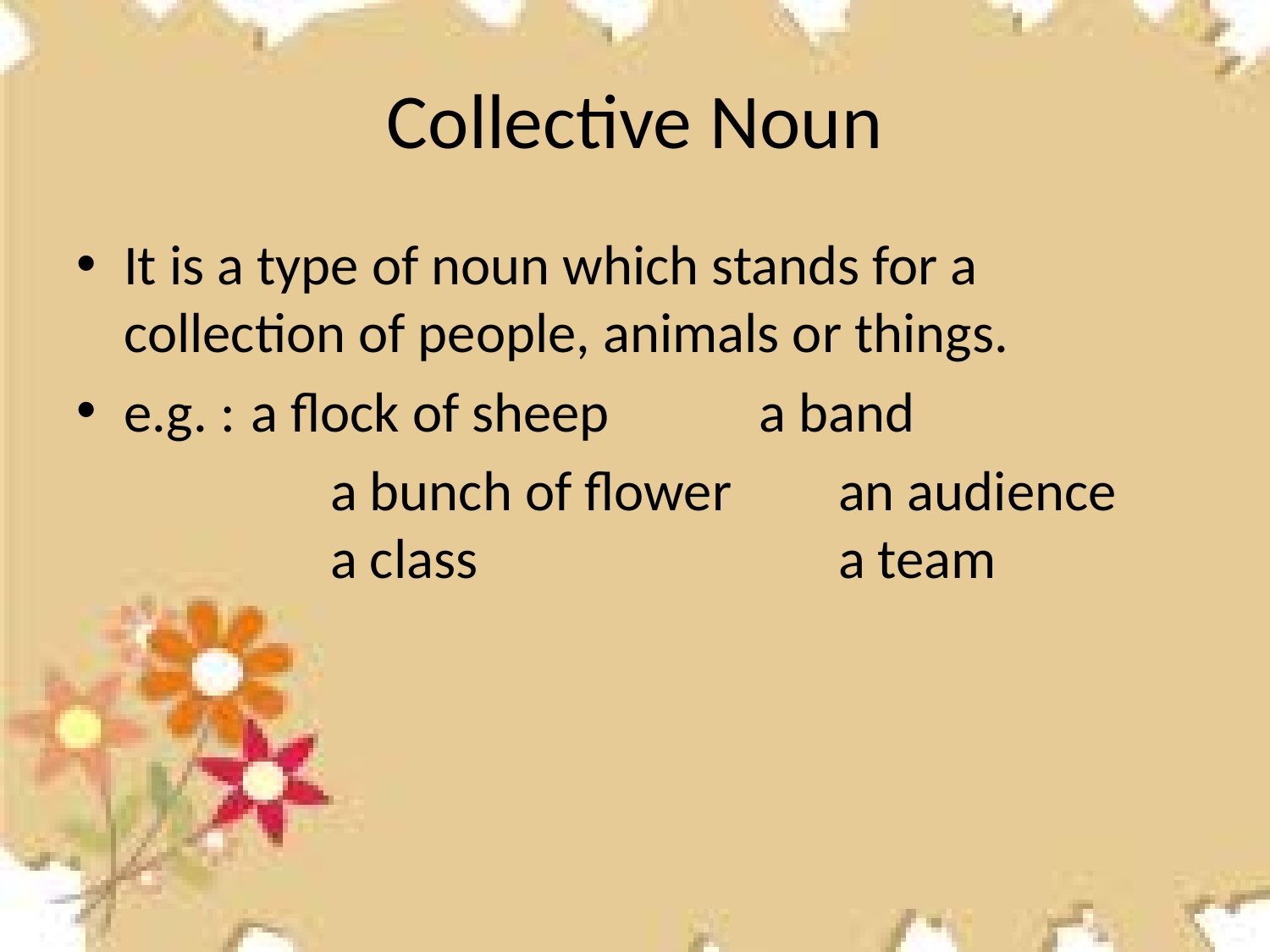

# Collective Noun
It is a type of noun which stands for a collection of people, animals or things.
e.g. :	a flock of sheep		a band
		a bunch of flower	an audience		a class			a team